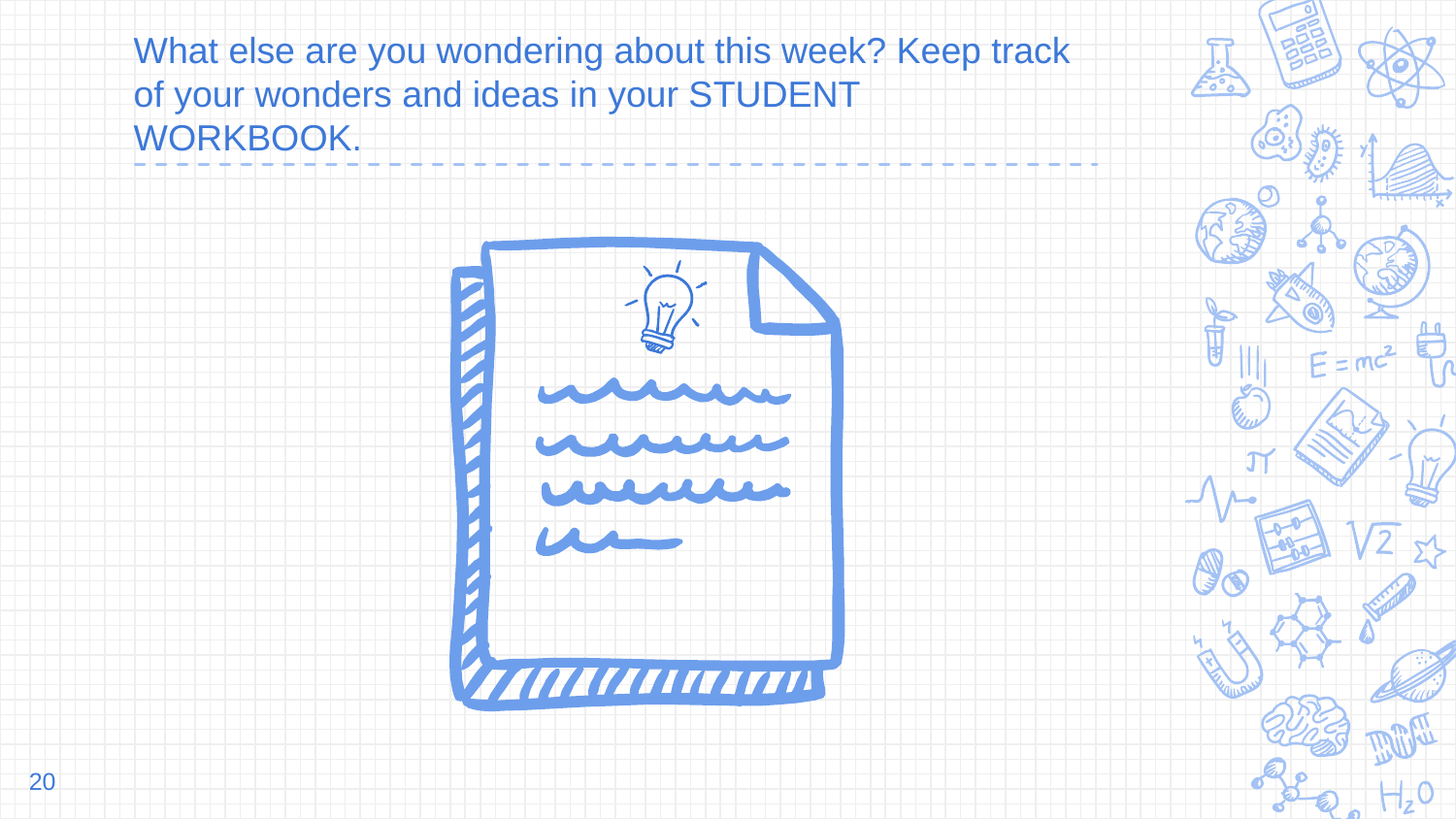

# What else are you wondering about this week? Keep track of your wonders and ideas in your STUDENT WORKBOOK.

20